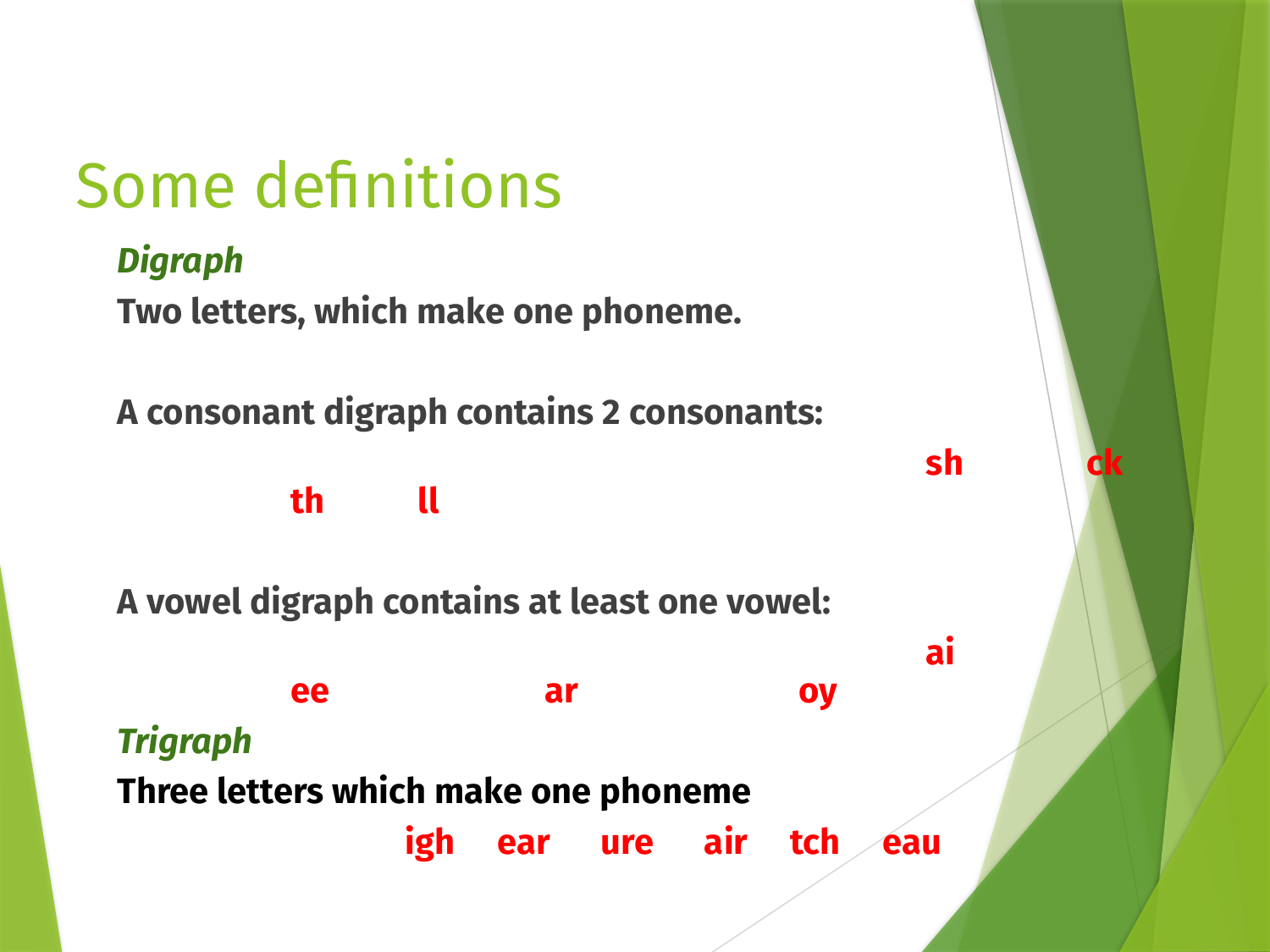

# Some definitions
Digraph
Two letters, which make one phoneme.

A consonant digraph contains 2 consonants:
							sh	    ck  	th  	ll

A vowel digraph contains at least one vowel:
							ai		ee	 	ar	 	oy
Trigraph
Three letters which make one phoneme
                                  igh     ear      ure      air     tch     eau